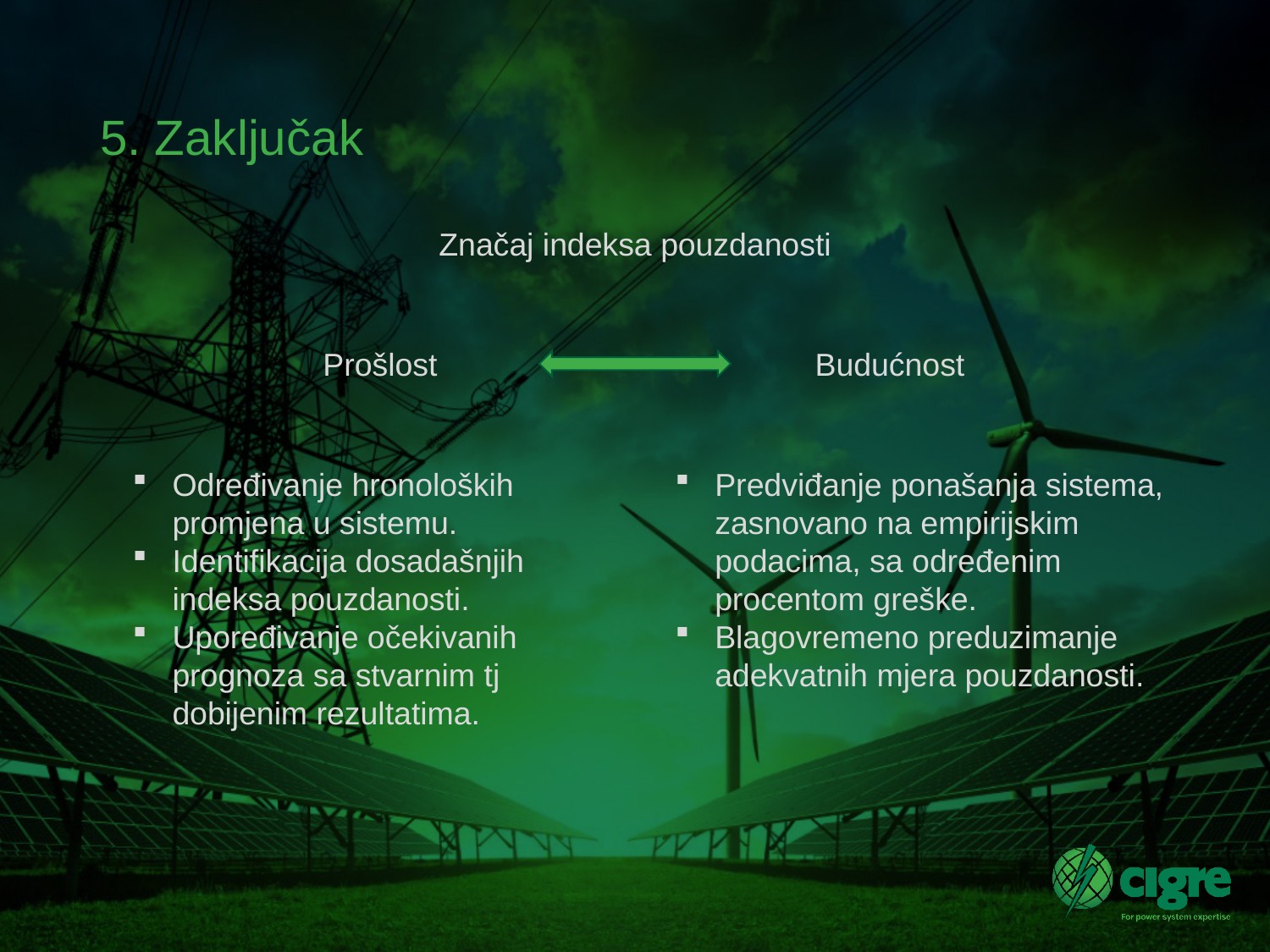

# 5. Zaključak
Značaj indeksa pouzdanosti
Prošlost
Budućnost

Određivanje hronoloških promjena u sistemu.
Identifikacija dosadašnjih indeksa pouzdanosti.
Upoređivanje očekivanih prognoza sa stvarnim tj dobijenim rezultatima.
Predviđanje ponašanja sistema, zasnovano na empirijskim podacima, sa određenim procentom greške.
Blagovremeno preduzimanje adekvatnih mjera pouzdanosti.